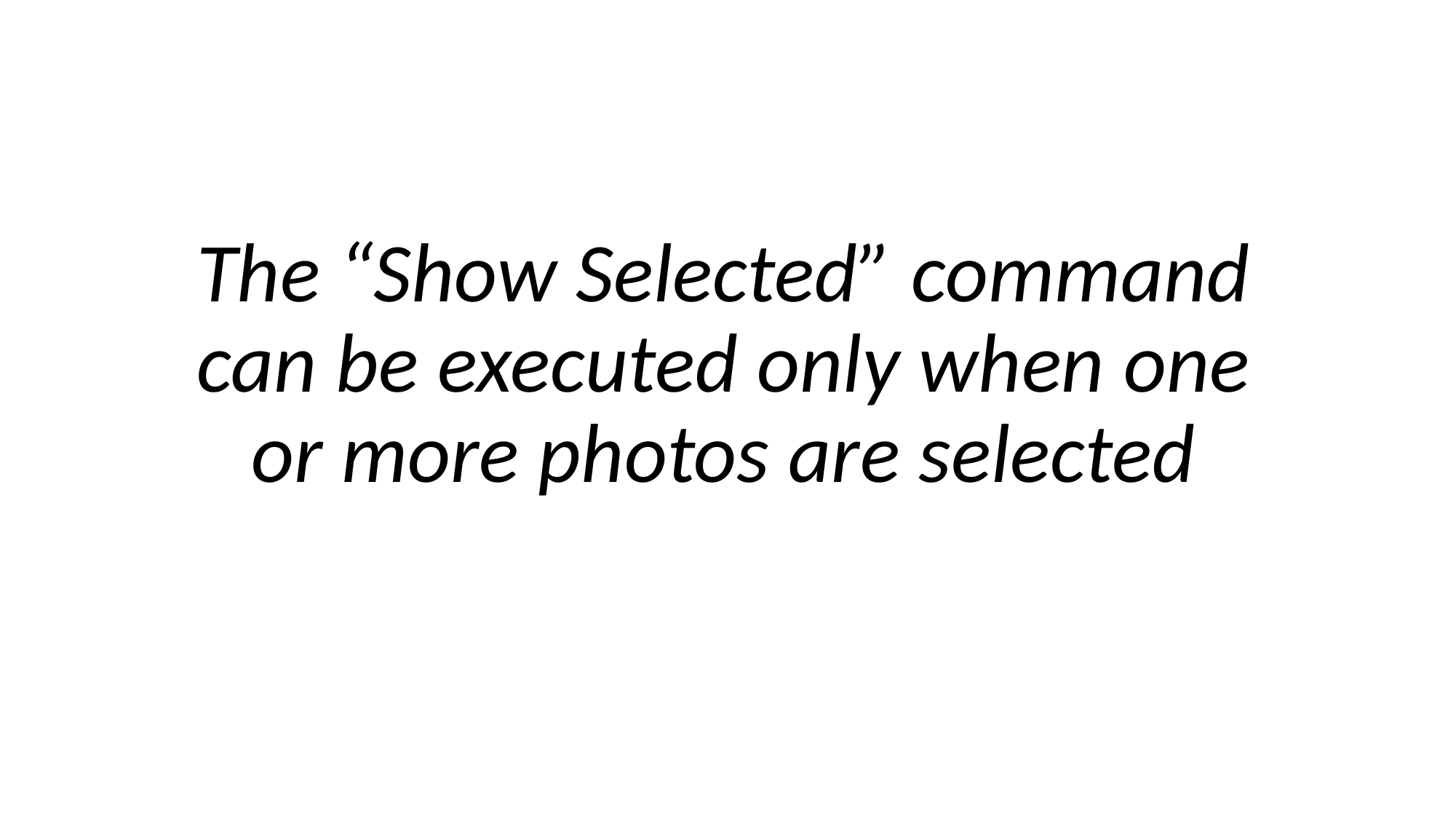

# The “Show Selected” command can be executed only when one or more photos are selected